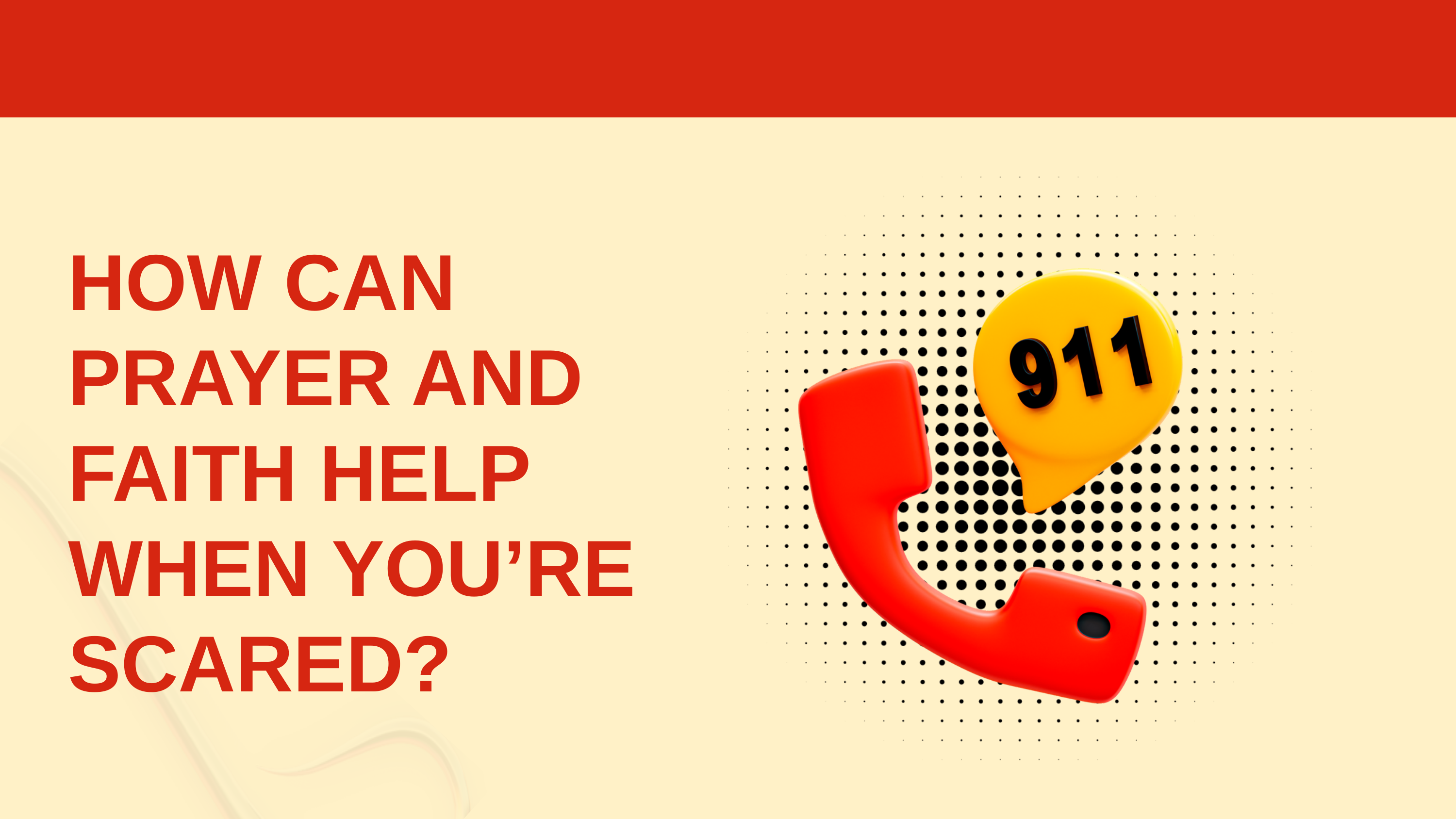

HOW CAN PRAYER AND FAITH HELP WHEN YOU’RE SCARED?